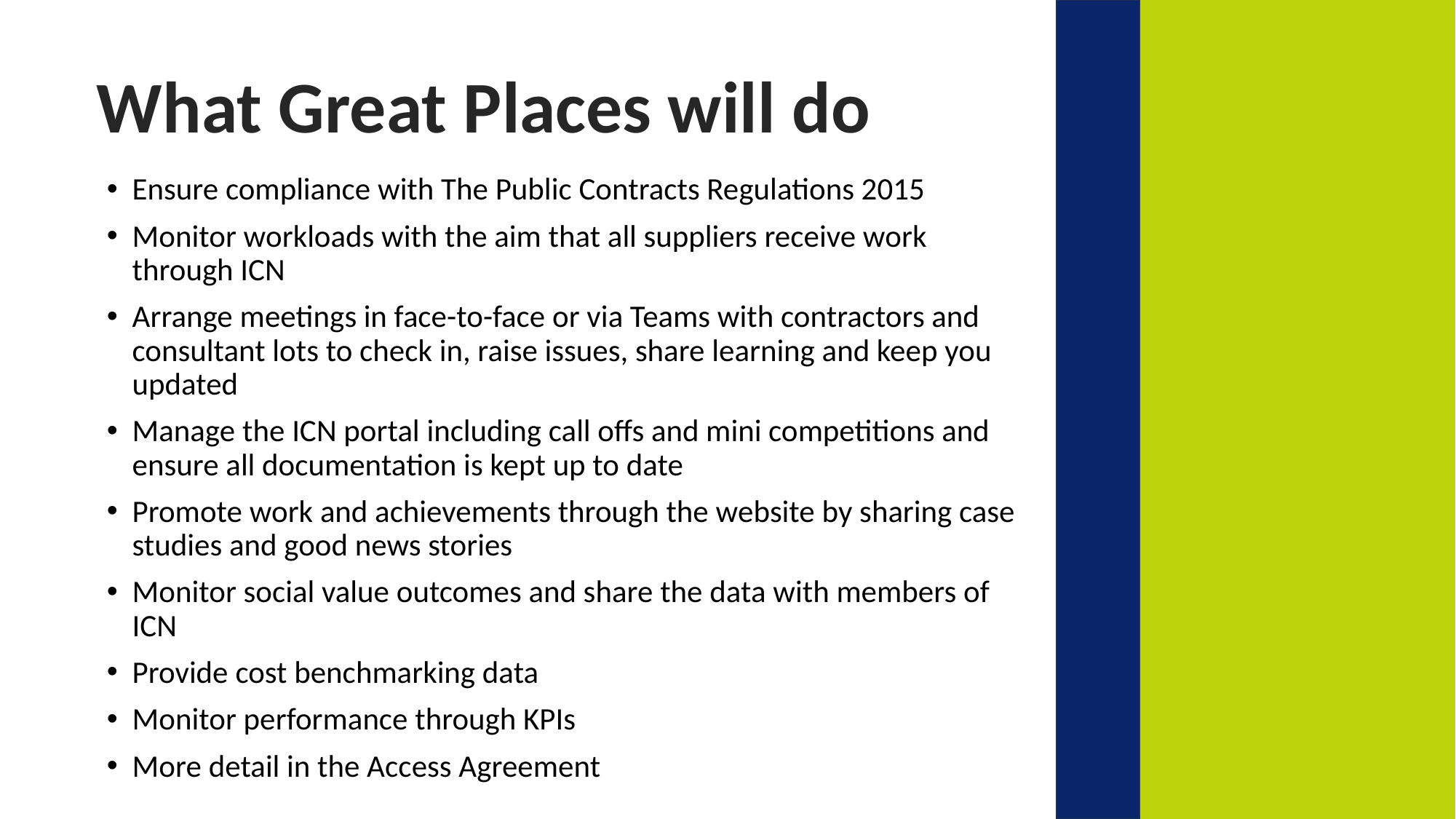

# What Great Places will do
Ensure compliance with The Public Contracts Regulations 2015
Monitor workloads with the aim that all suppliers receive work through ICN
Arrange meetings in face-to-face or via Teams with contractors and consultant lots to check in, raise issues, share learning and keep you updated
Manage the ICN portal including call offs and mini competitions and ensure all documentation is kept up to date
Promote work and achievements through the website by sharing case studies and good news stories
Monitor social value outcomes and share the data with members of ICN
Provide cost benchmarking data
Monitor performance through KPIs
More detail in the Access Agreement